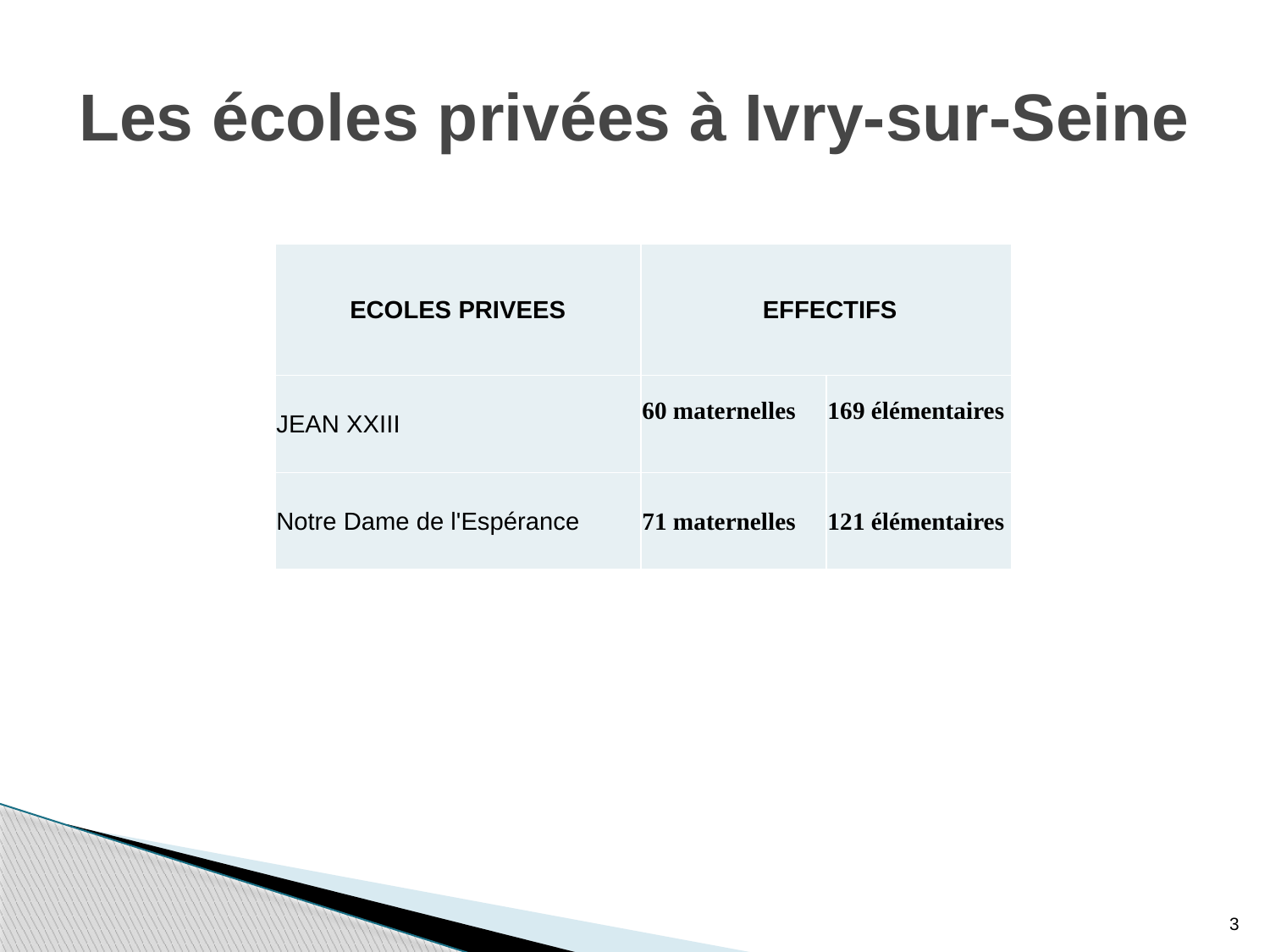

# Les écoles privées à Ivry-sur-Seine
| ECOLES PRIVEES | EFFECTIFS |  |
| --- | --- | --- |
| JEAN XXIII | 60 maternelles | 169 élémentaires |
| Notre Dame de l'Espérance | 71 maternelles | 121 élémentaires |
3